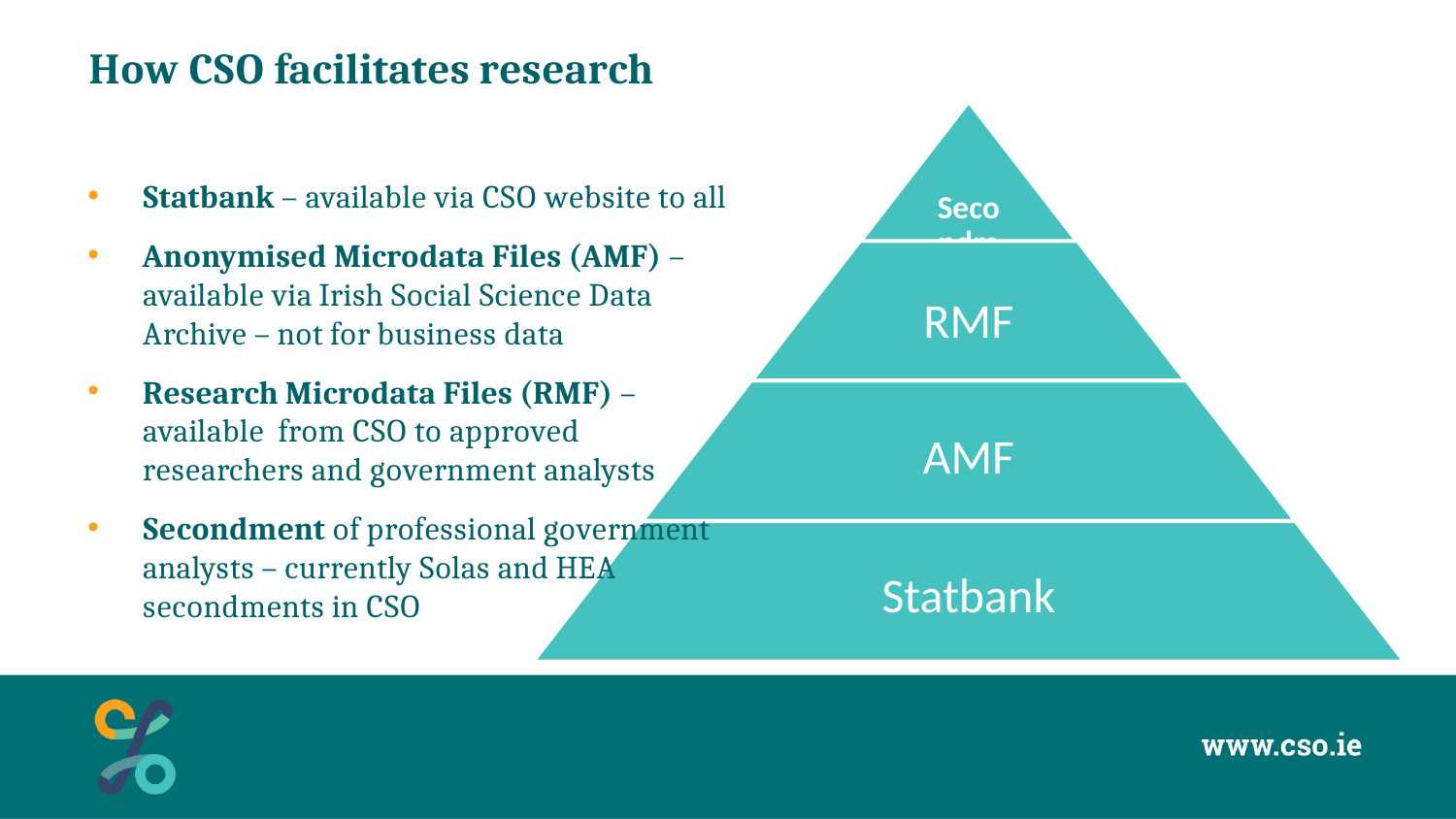

# How CSO facilitates research

Secondment
RMF
AMF
Statbank
Statbank – available via CSO website to all
Anonymised Microdata Files (AMF) – available via Irish Social Science Data Archive – not for business data
Research Microdata Files (RMF) – available  from CSO to approved researchers and government analysts
Secondment of professional government analysts – currently Solas and HEA secondments in CSO